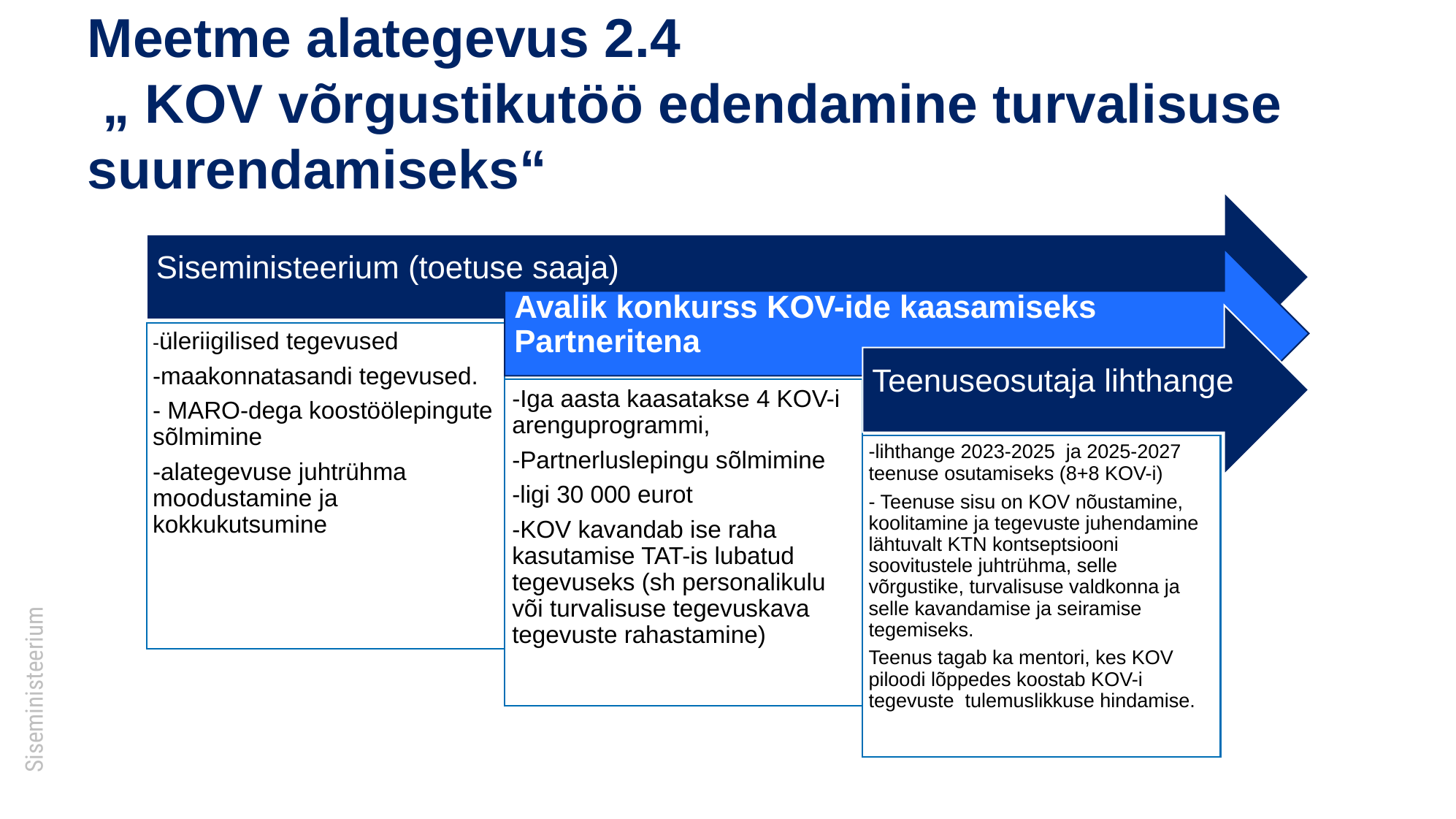

# Meetme alategevus 2.4 „ KOV võrgustikutöö edendamine turvalisuse suurendamiseks“
Siseministeerium (toetuse saaja)
-üleriigilised tegevused
-maakonnatasandi tegevused.
- MARO-dega koostöölepingute sõlmimine
-alategevuse juhtrühma moodustamine ja kokkukutsumine
Avalik konkurss KOV-ide kaasamiseks Partneritena
-Iga aasta kaasatakse 4 KOV-i  arenguprogrammi,
-Partnerluslepingu sõlmimine
-ligi 30 000 eurot
-KOV kavandab ise raha kasutamise TAT-is lubatud tegevuseks (sh personalikulu või turvalisuse tegevuskava tegevuste rahastamine)

Teenuseosutaja lihthange
-lihthange 2023-2025  ja 2025-2027 teenuse osutamiseks (8+8 KOV-i)
- Teenuse sisu on KOV nõustamine, koolitamine ja tegevuste juhendamine lähtuvalt KTN kontseptsiooni soovitustele juhtrühma, selle võrgustike, turvalisuse valdkonna ja selle kavandamise ja seiramise tegemiseks.
Teenus tagab ka mentori, kes KOV piloodi lõppedes koostab KOV-i tegevuste  tulemuslikkuse hindamise.